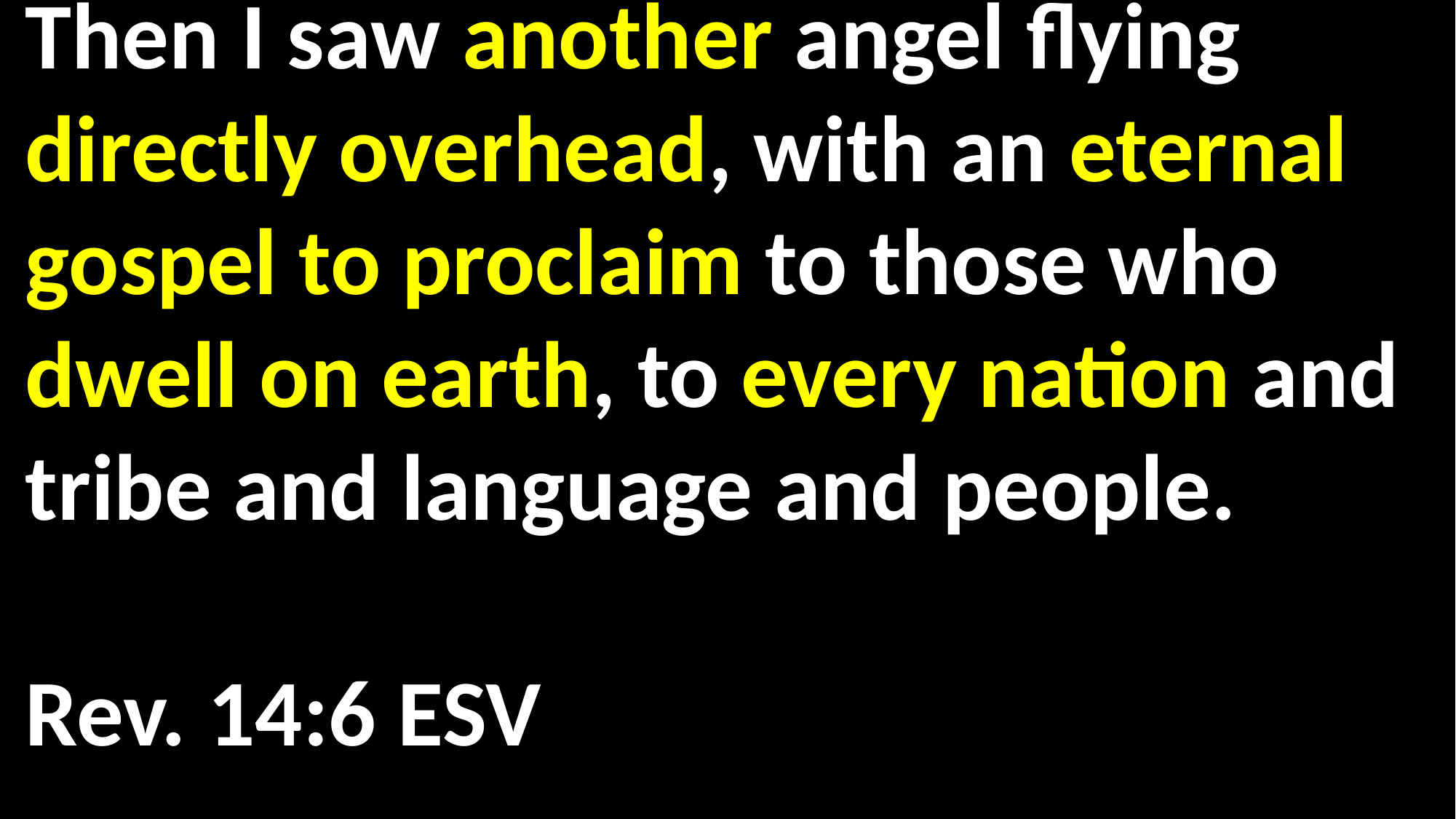

Then I saw another angel flying directly overhead, with an eternal gospel to proclaim to those who dwell on earth, to every nation and tribe and language and people.												              	Rev. 14:6 ESV